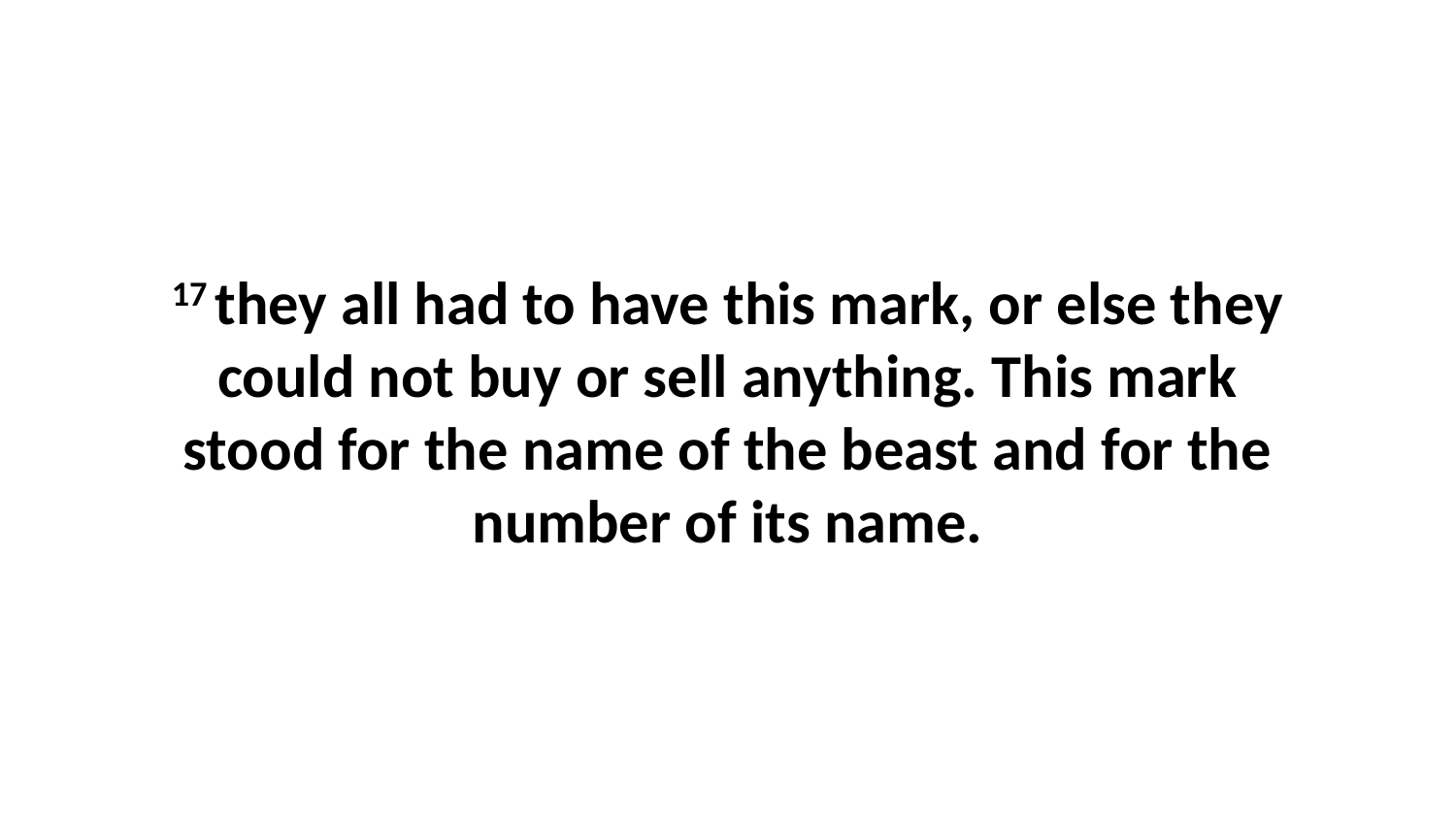

17 they all had to have this mark, or else they could not buy or sell anything. This mark stood for the name of the beast and for the number of its name.